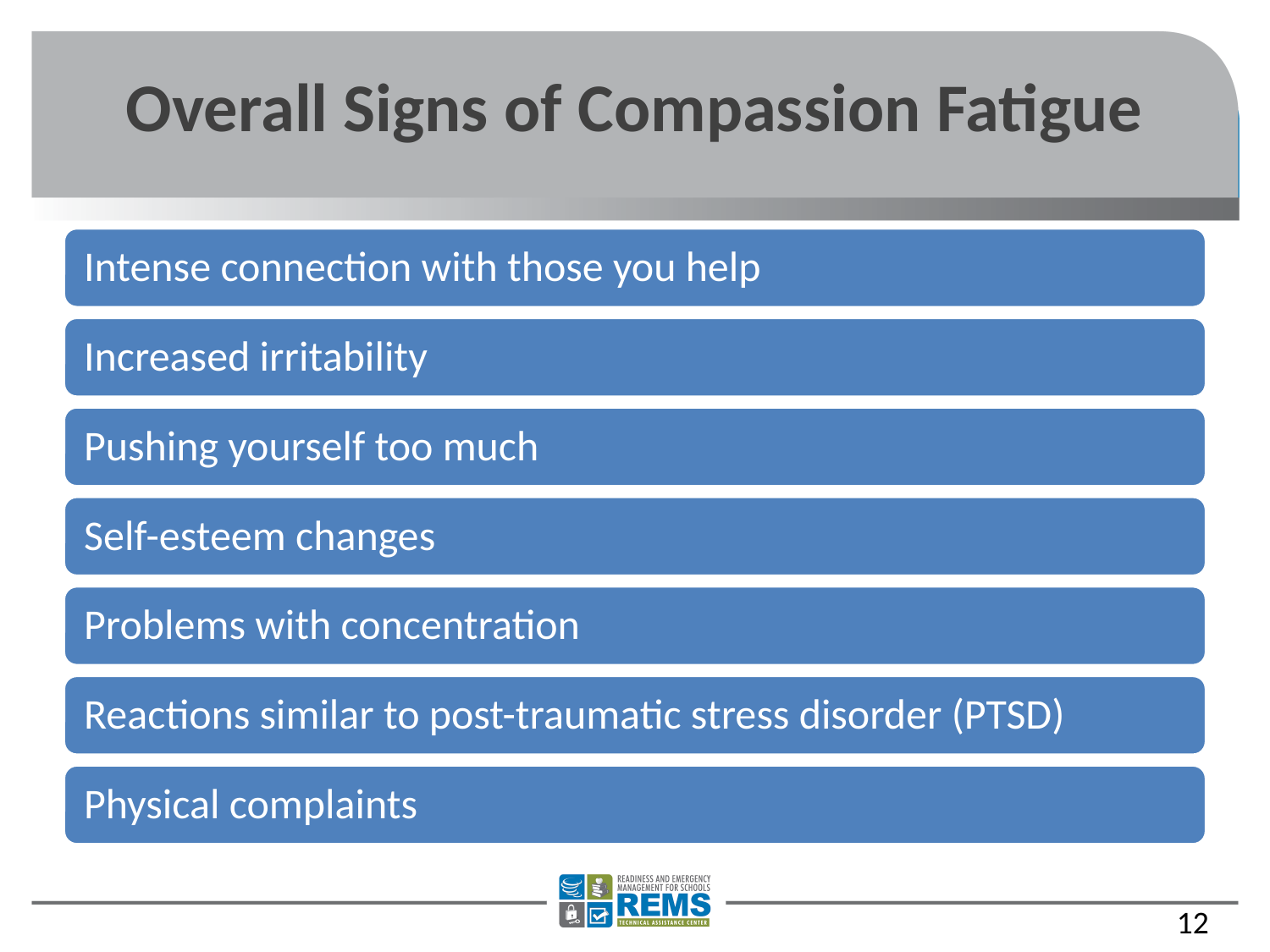

# Overall Signs of Compassion Fatigue
Intense connection with those you help
Increased irritability
Pushing yourself too much
Self-esteem changes
Problems with concentration
Reactions similar to post-traumatic stress disorder (PTSD)
Physical complaints
12